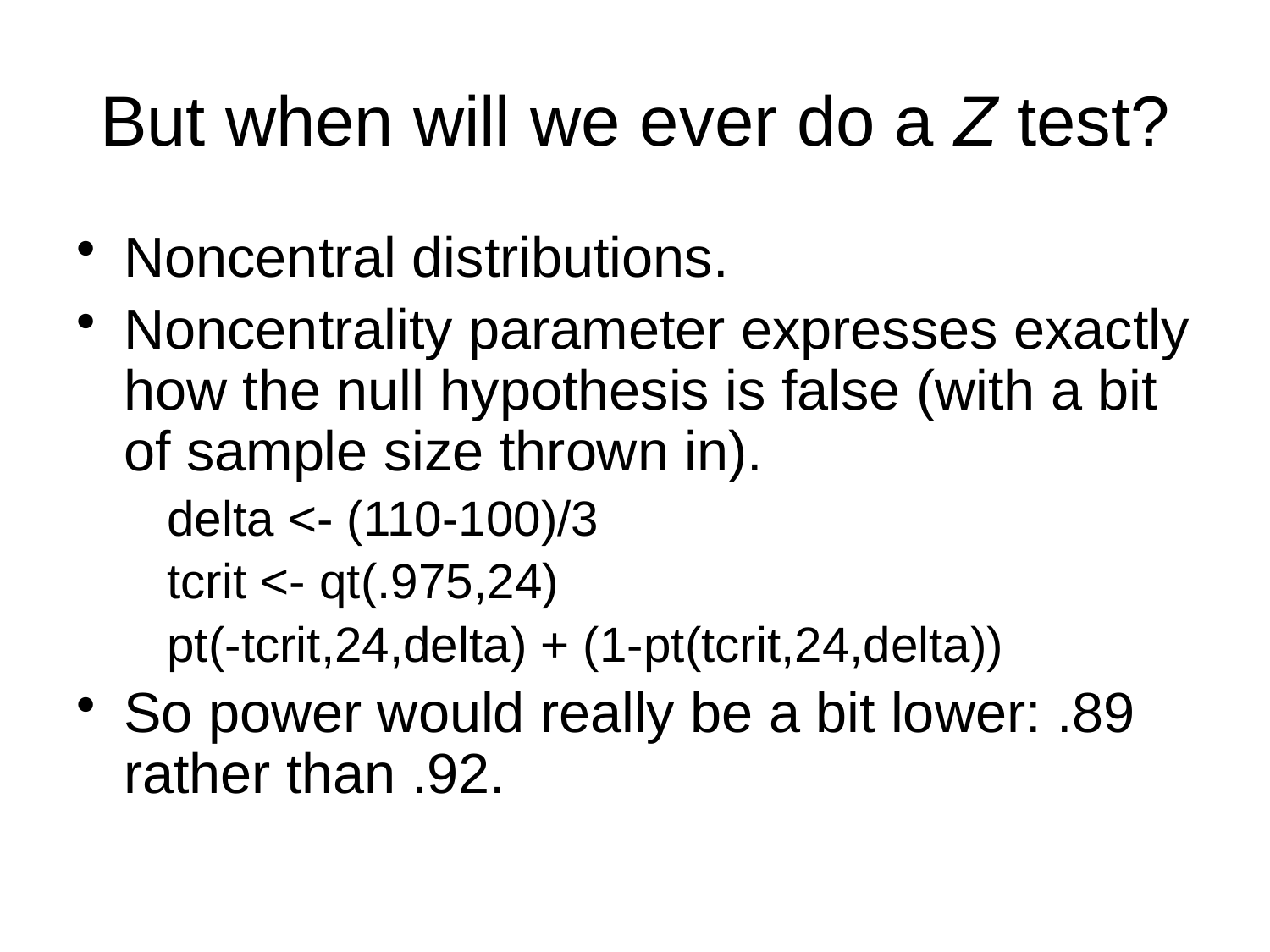

# But when will we ever do a Z test?
Noncentral distributions.
Noncentrality parameter expresses exactly how the null hypothesis is false (with a bit of sample size thrown in).
  delta <- (110-100)/3
  tcrit <- qt(.975,24)
  pt(-tcrit,24,delta) + (1-pt(tcrit,24,delta))
So power would really be a bit lower: .89 rather than .92.